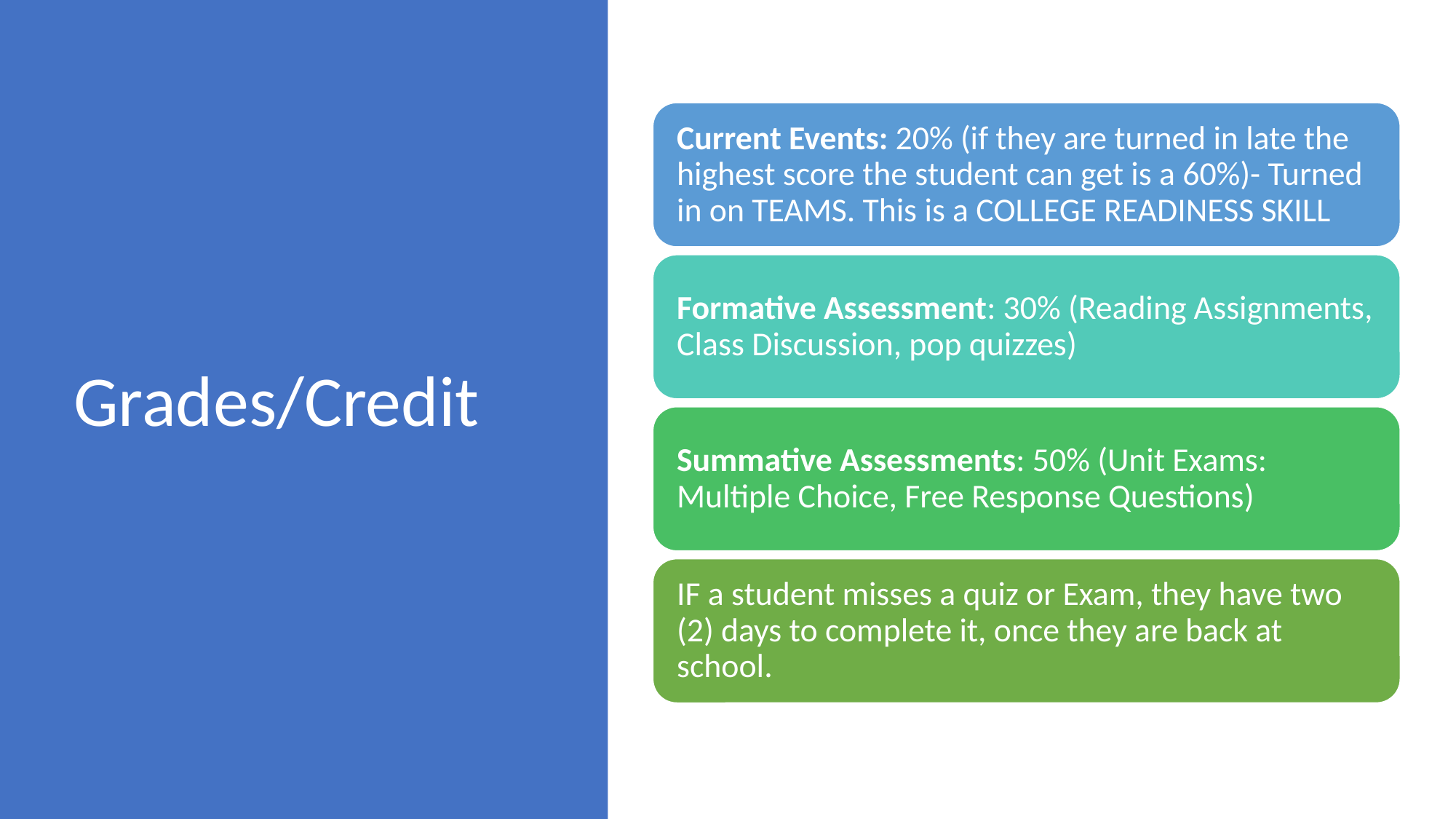

# Grades/Credit
Current Events: 20% (if they are turned in late the highest score the student can get is a 60%)- Turned in on TEAMS. This is a COLLEGE READINESS SKILL
Formative Assessment: 30% (Reading Assignments, Class Discussion, pop quizzes)
Summative Assessments: 50% (Unit Exams: Multiple Choice, Free Response Questions)
IF a student misses a quiz or Exam, they have two (2) days to complete it, once they are back at school.